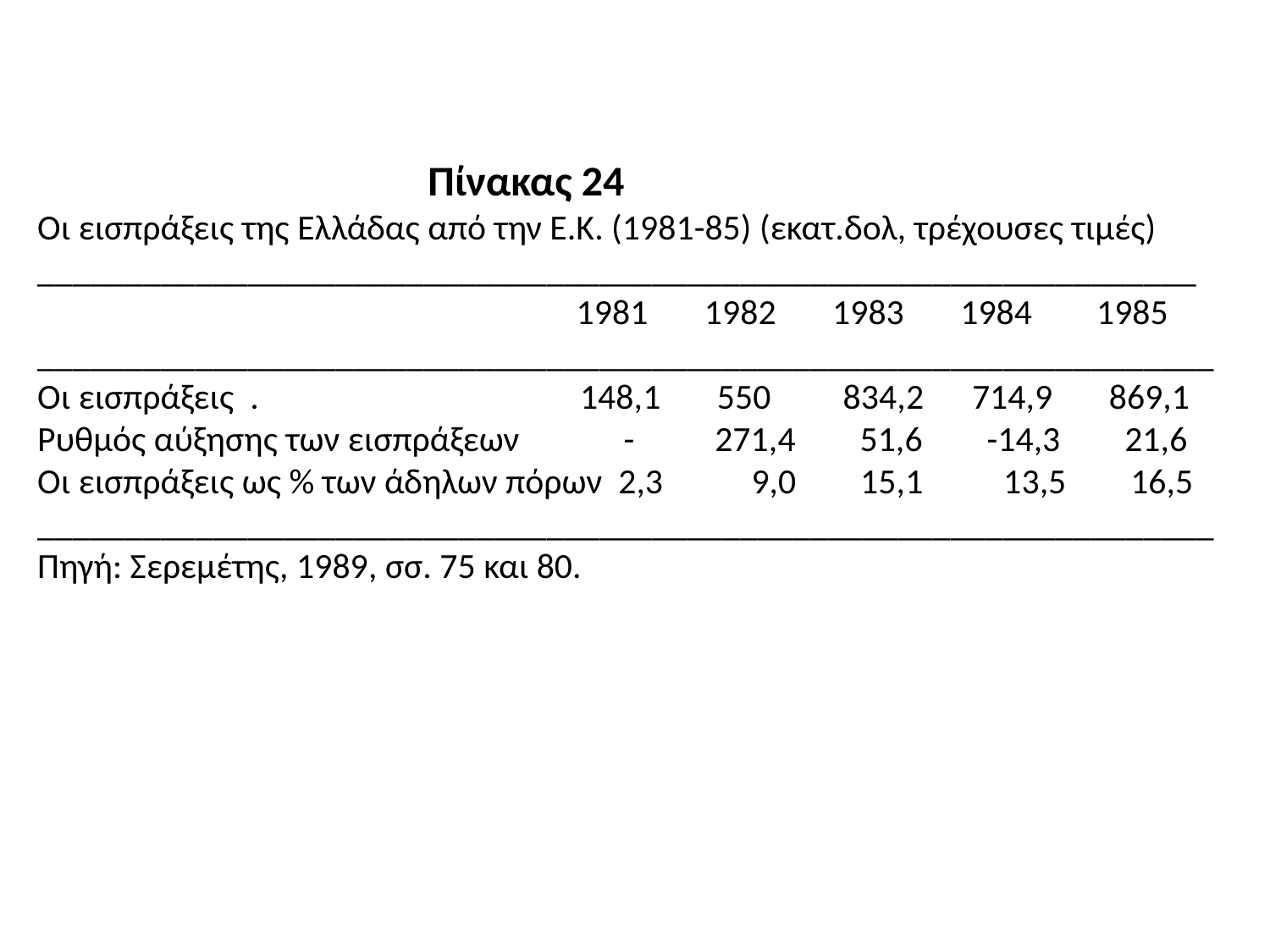

Πίνακας 24
Οι εισπράξεις της Ελλάδας από την Ε.Κ. (1981-85) (εκατ.δολ, τρέχουσες τιμές)
__________________________________________________________________
                                                                   1981       1982       1983       1984        1985
___________________________________________________________________
Οι εισπράξεις  .                                        148,1       550         834,2      714,9       869,1
Ρυθμός αύξησης των εισπράξεων             -          271,4        51,6        -14,3        21,6
Οι εισπράξεις ως % των άδηλων πόρων  2,3           9,0        15,1          13,5        16,5
___________________________________________________________________
Πηγή: Σερεμέτης, 1989, σσ. 75 και 80.